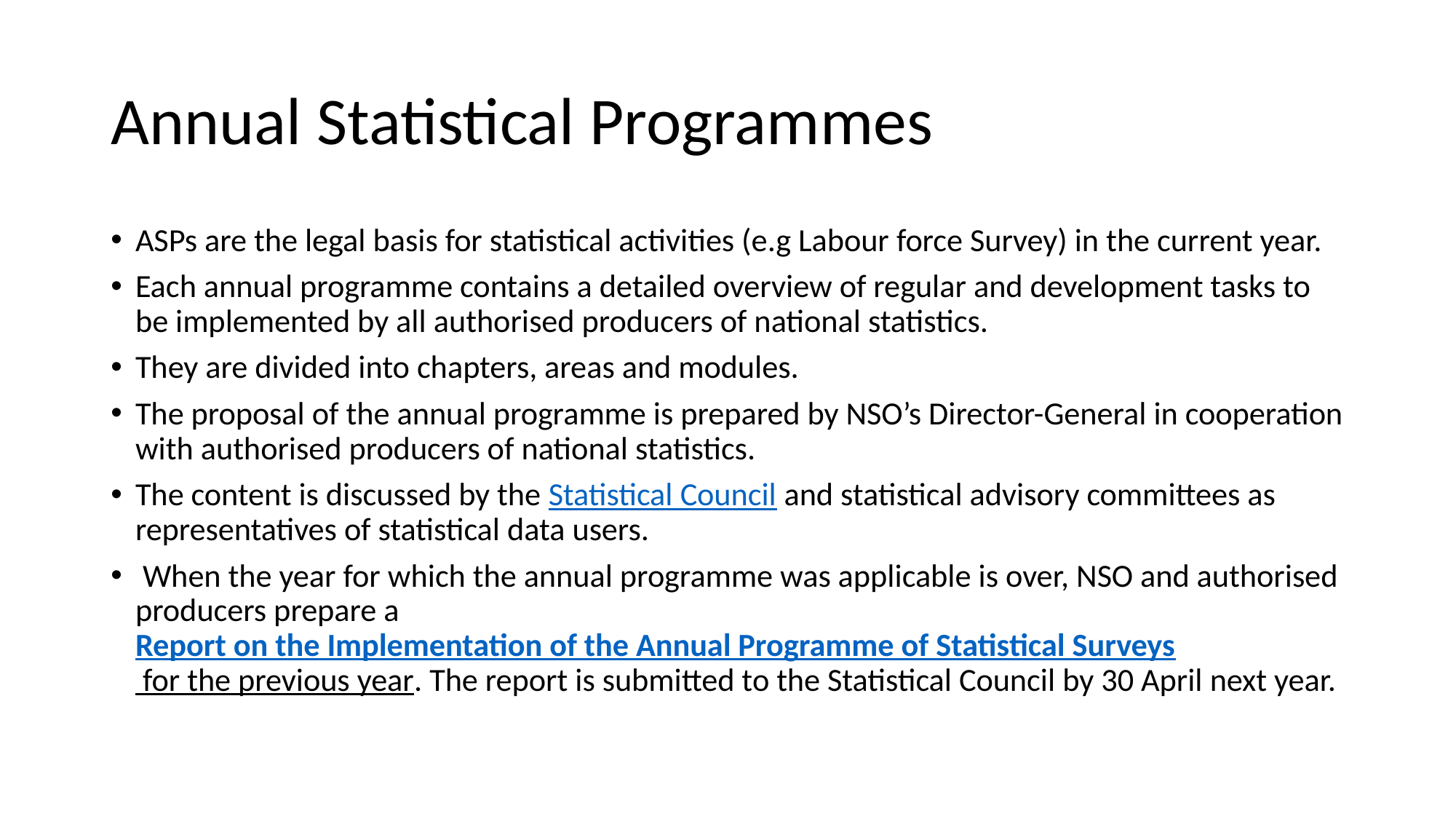

# Annual Statistical Programmes
ASPs are the legal basis for statistical activities (e.g Labour force Survey) in the current year.
Each annual programme contains a detailed overview of regular and development tasks to be implemented by all authorised producers of national statistics.
They are divided into chapters, areas and modules.
The proposal of the annual programme is prepared by NSO’s Director-General in cooperation with authorised producers of national statistics.
The content is discussed by the Statistical Council and statistical advisory committees as representatives of statistical data users.
 When the year for which the annual programme was applicable is over, NSO and authorised producers prepare a Report on the Implementation of the Annual Programme of Statistical Surveys for the previous year. The report is submitted to the Statistical Council by 30 April next year.